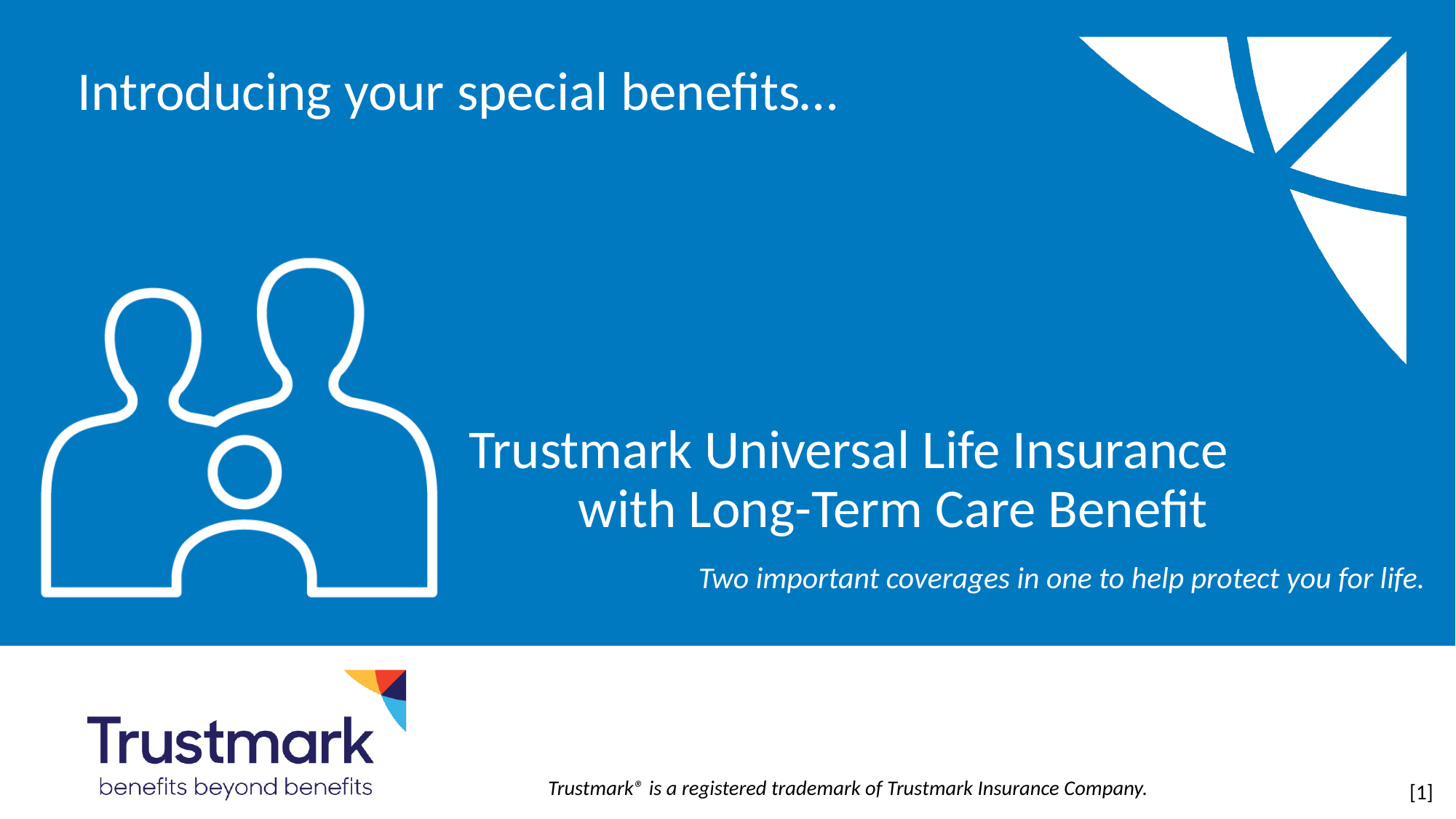

Introducing your special benefits…
# Trustmark Universal Life Insurance with Long-Term Care Benefit
Two important coverages in one to help protect you for life.
		[1]
Trustmark® is a registered trademark of Trustmark Insurance Company.